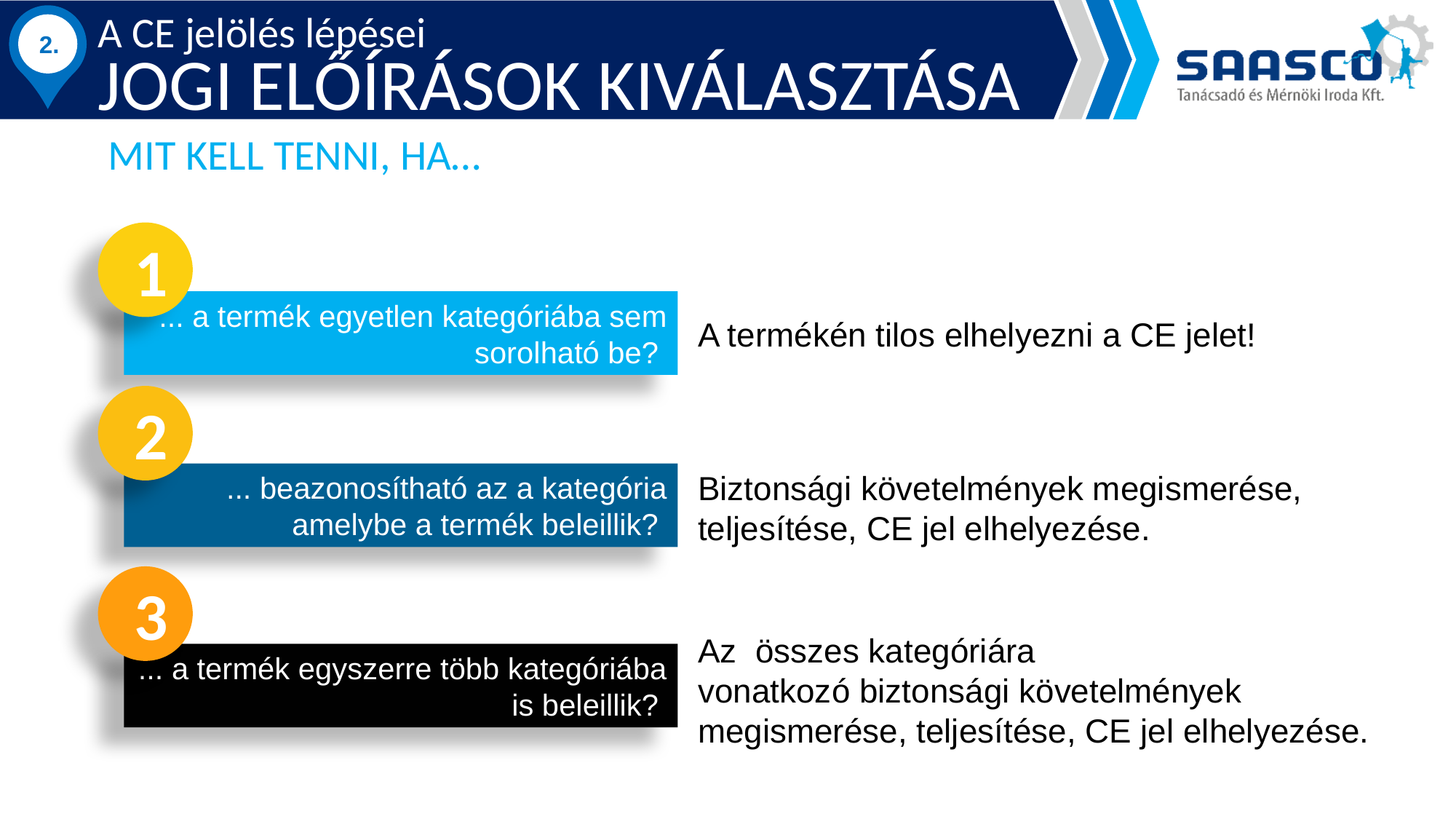

A CE jelölés lépései
JOGI ELŐÍRÁSOK KIVÁLASZTÁSA

2.
MIT KELL TENNI, HA…
1
... a termék egyetlen kategóriába sem sorolható be?
A termékén tilos elhelyezni a CE jelet!
2
Biztonsági követelmények megismerése, teljesítése, CE jel elhelyezése.
... beazonosítható az a kategória amelybe a termék beleillik?
3
Az  összes kategóriára
vonatkozó biztonsági követelmények megismerése, teljesítése, CE jel elhelyezése.
... a termék egyszerre több kategóriába is beleillik?